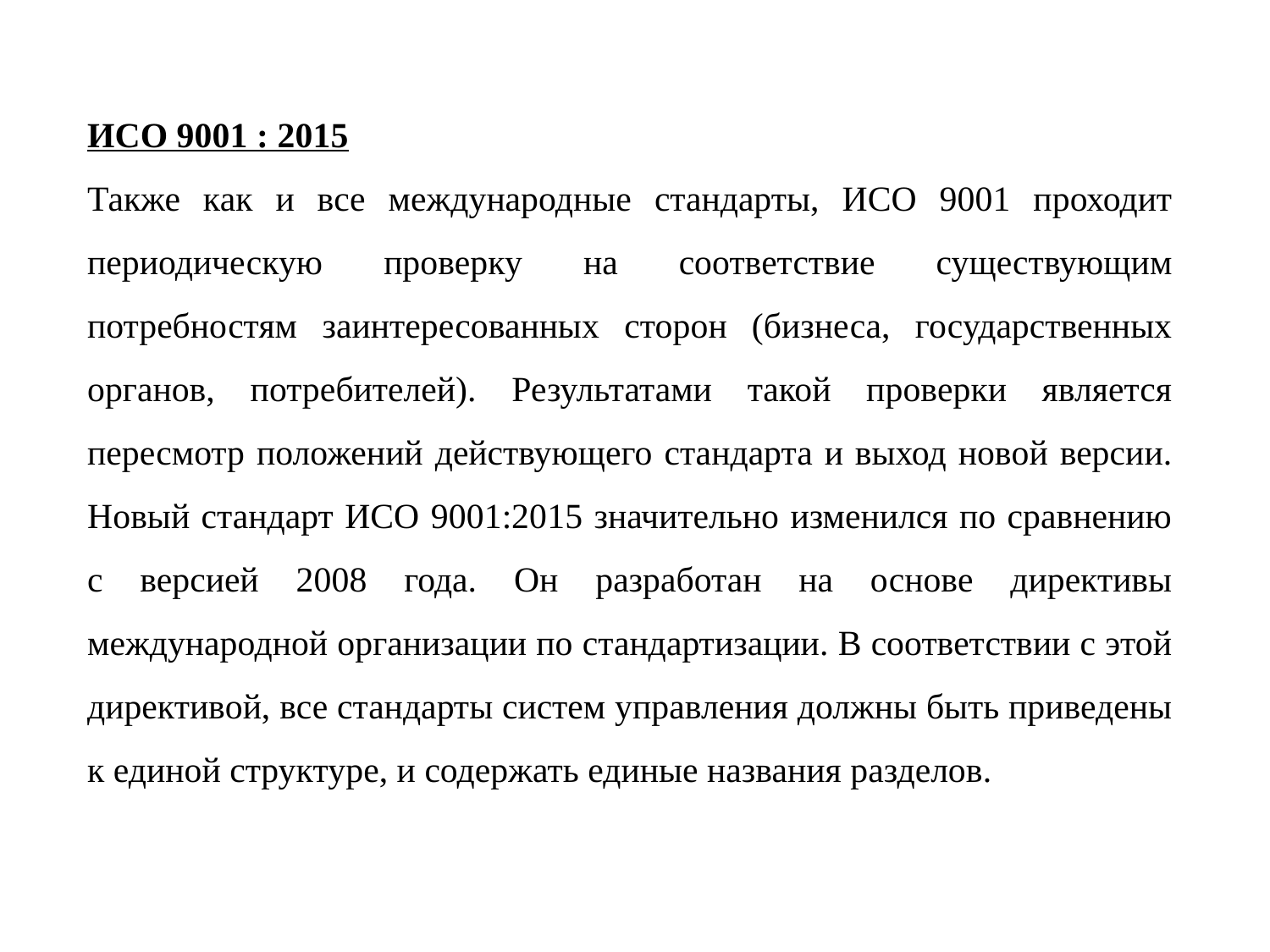

ИСО 9001 : 2015
Также как и все международные стандарты, ИСО 9001 проходит периодическую проверку на соответствие существующим потребностям заинтересованных сторон (бизнеса, государственных органов, потребителей). Результатами такой проверки является пересмотр положений действующего стандарта и выход новой версии. Новый стандарт ИСО 9001:2015 значительно изменился по сравнению с версией 2008 года. Он разработан на основе директивы международной организации по стандартизации. В соответствии с этой директивой, все стандарты систем управления должны быть приведены к единой структуре, и содержать единые названия разделов.